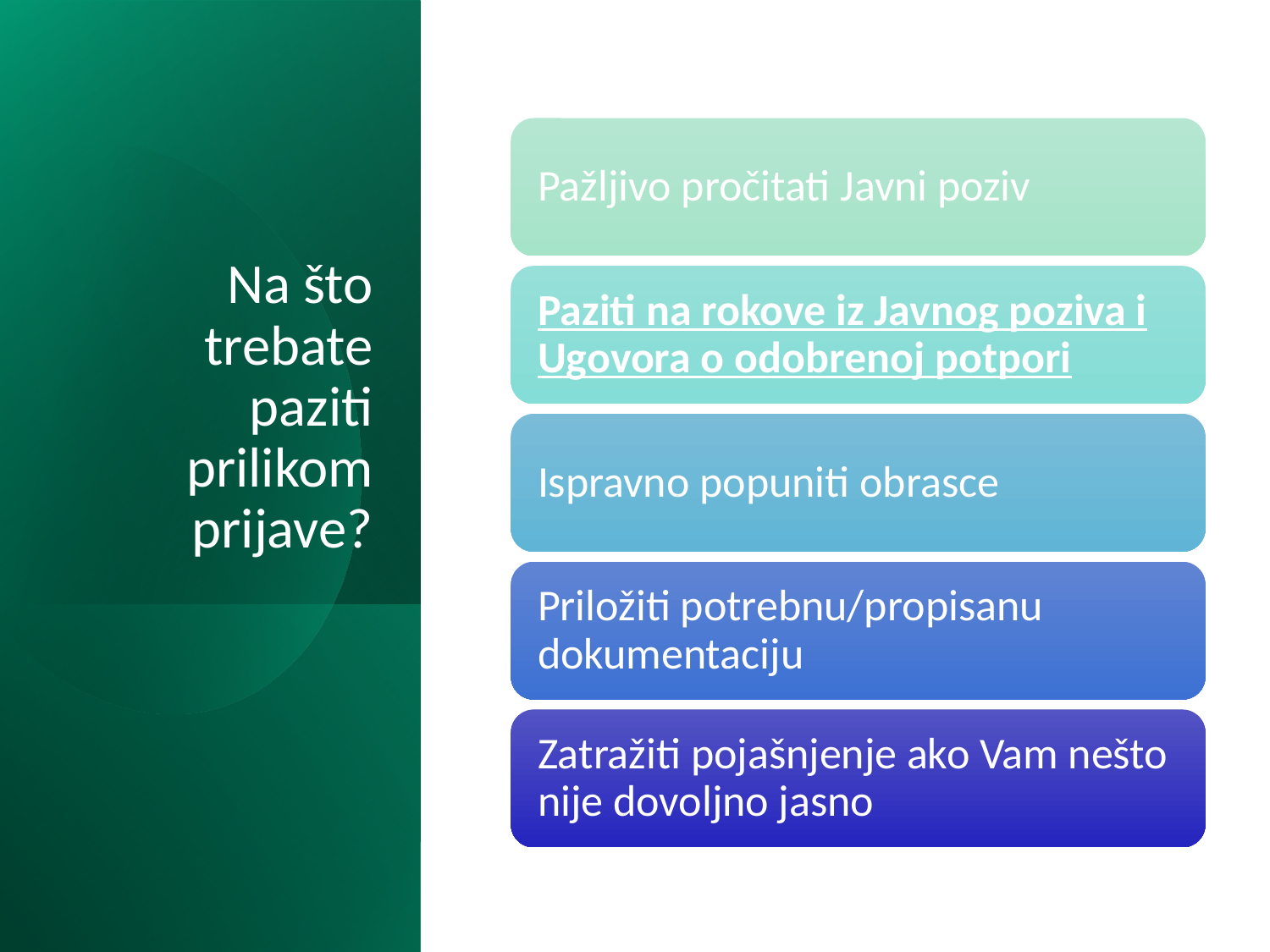

Pažljivo pročitati Javni poziv
Paziti na rokove iz Javnog poziva i Ugovora o odobrenoj potpori
Ispravno popuniti obrasce
Priložiti potrebnu/propisanu  dokumentaciju
Zatražiti pojašnjenje ako Vam nešto nije dovoljno jasno

# Na što trebate paziti prilikom prijave?